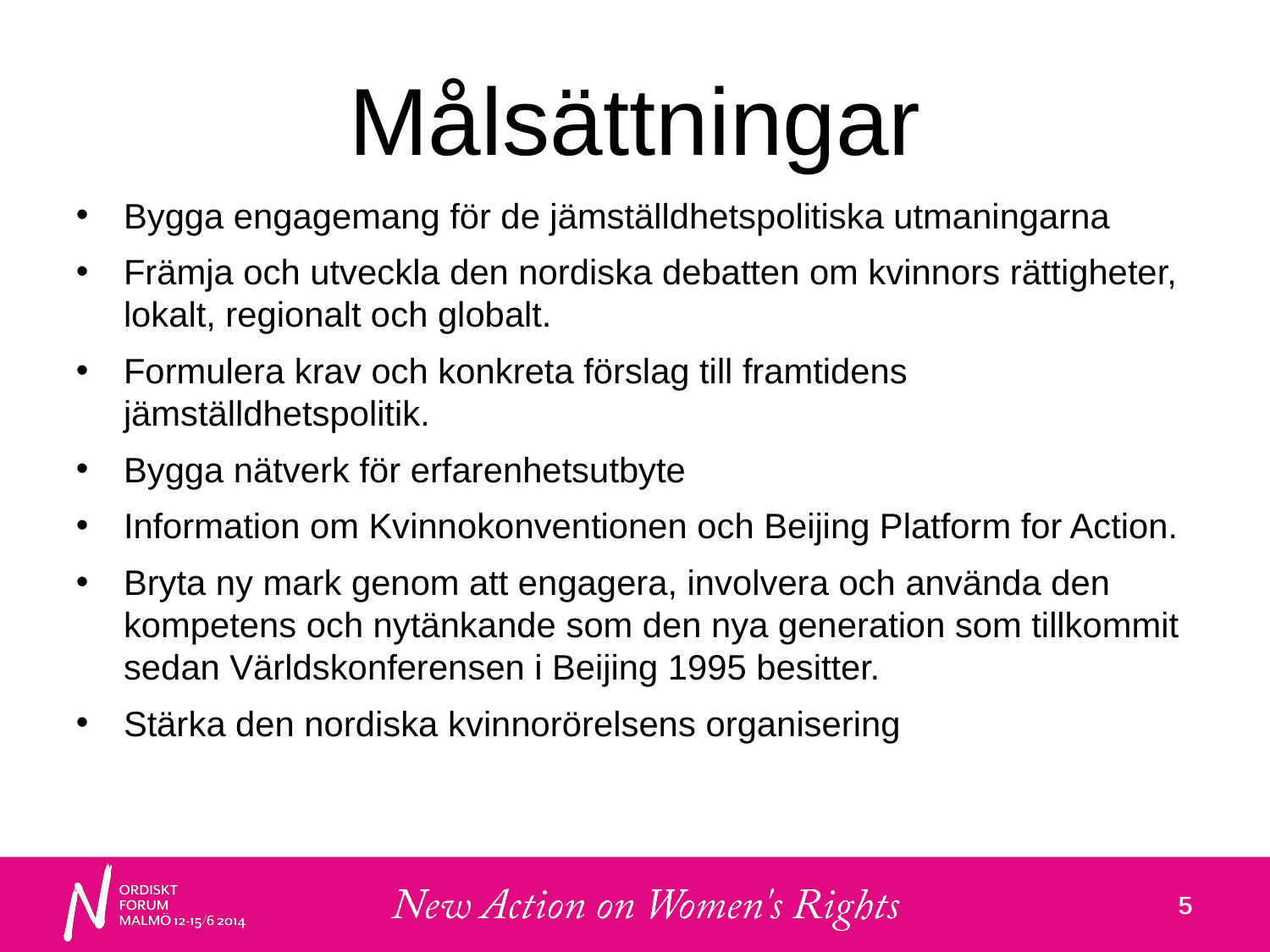

# Målsättningar
Bygga engagemang för de jämställdhetspolitiska utmaningarna
Främja och utveckla den nordiska debatten om kvinnors rättigheter, lokalt, regionalt och globalt.
Formulera krav och konkreta förslag till framtidens jämställdhetspolitik.
Bygga nätverk för erfarenhetsutbyte
Information om Kvinnokonventionen och Beijing Platform for Action.
Bryta ny mark genom att engagera, involvera och använda den kompetens och nytänkande som den nya generation som tillkommit sedan Världskonferensen i Beijing 1995 besitter.
Stärka den nordiska kvinnorörelsens organisering

5